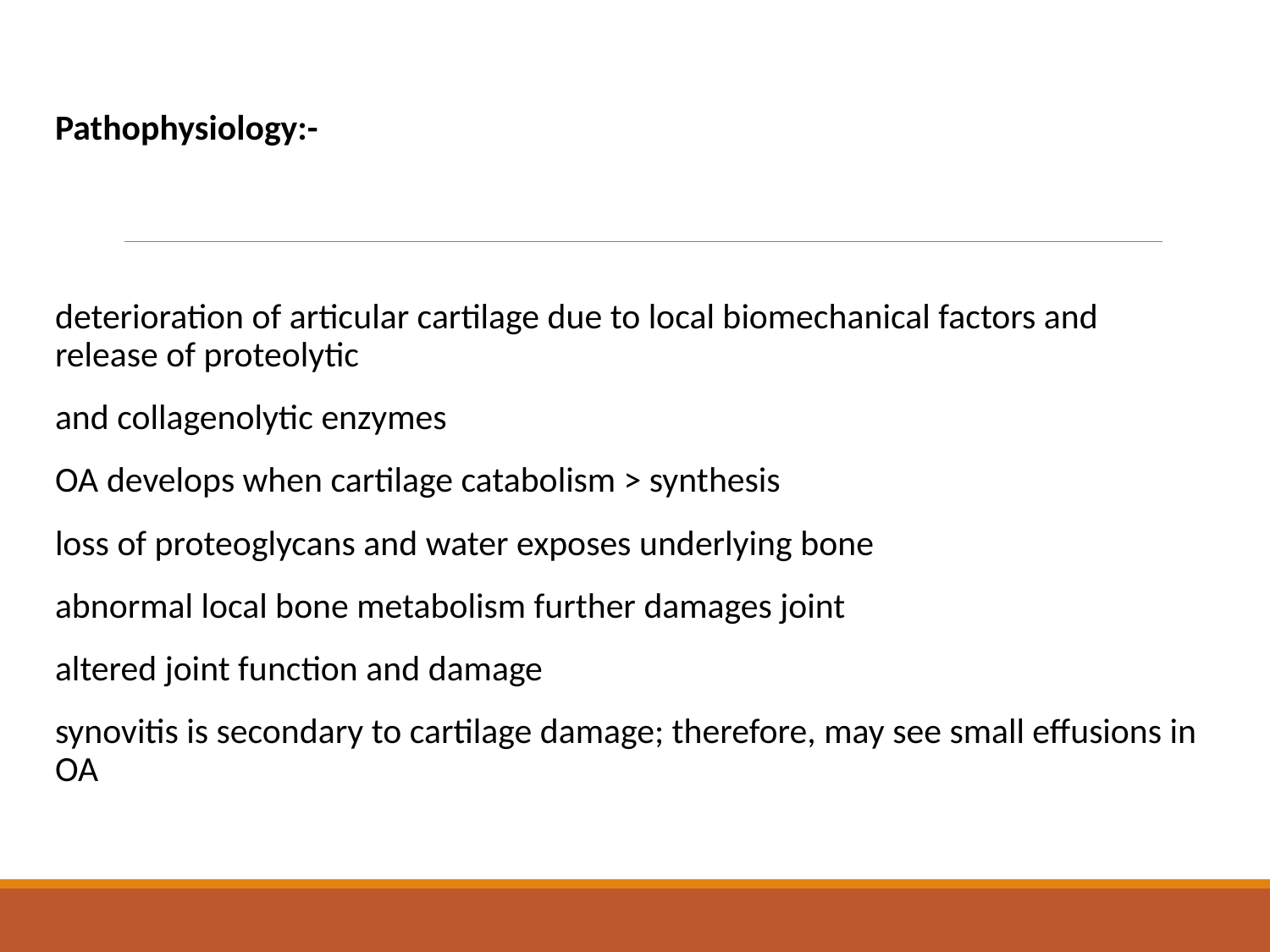

Pathophysiology:-

deterioration of articular cartilage due to local biomechanical factors and release of proteolytic
and collagenolytic enzymes
OA develops when cartilage catabolism > synthesis
loss of proteoglycans and water exposes underlying bone
abnormal local bone metabolism further damages joint
altered joint function and damage
synovitis is secondary to cartilage damage; therefore, may see small effusions in OA